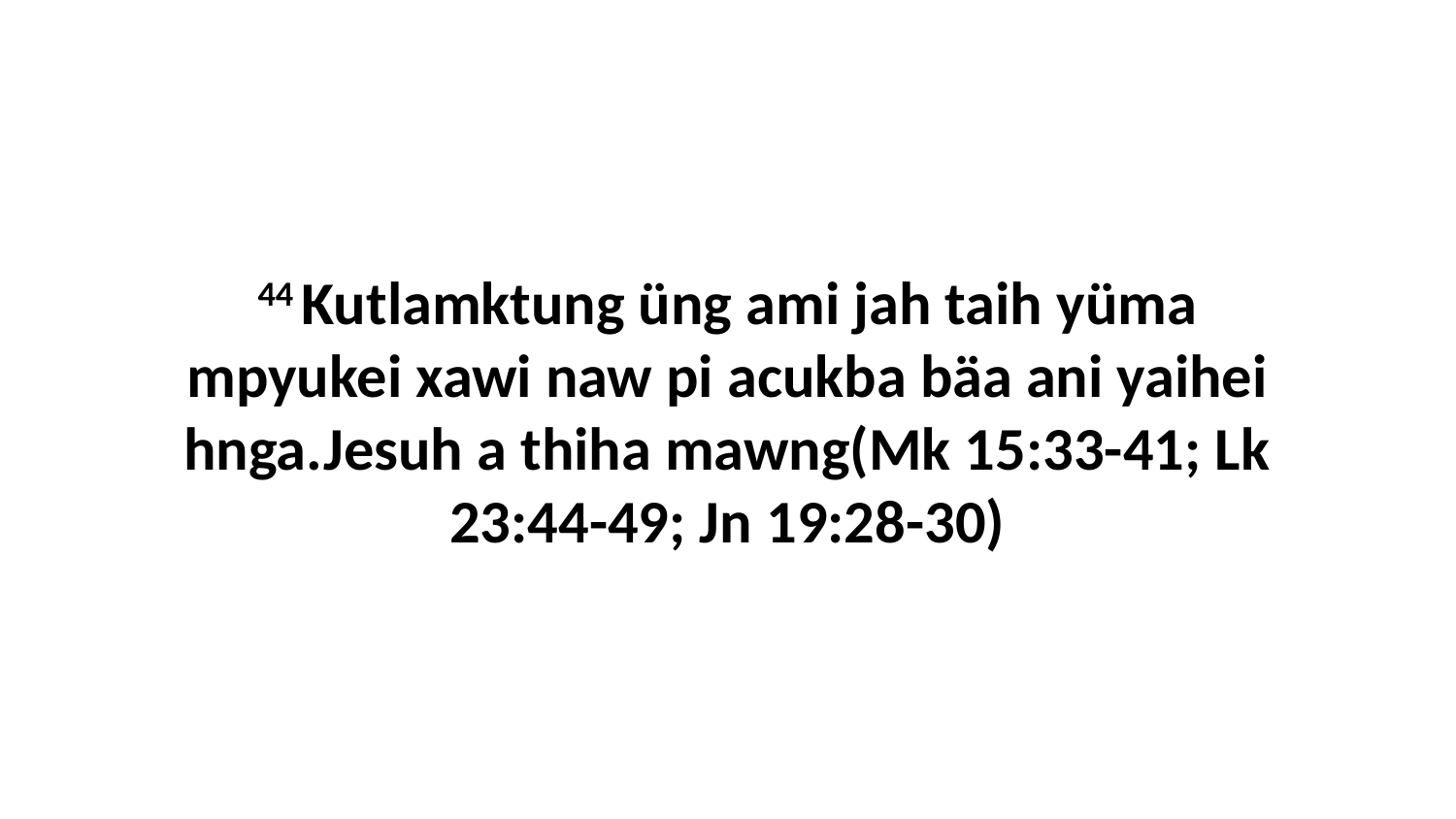

44 Kutlamktung üng ami jah taih yüma mpyukei xawi naw pi acukba bäa ani yaihei hnga.Jesuh a thiha mawng(Mk 15:33-41; Lk 23:44-49; Jn 19:28-30)